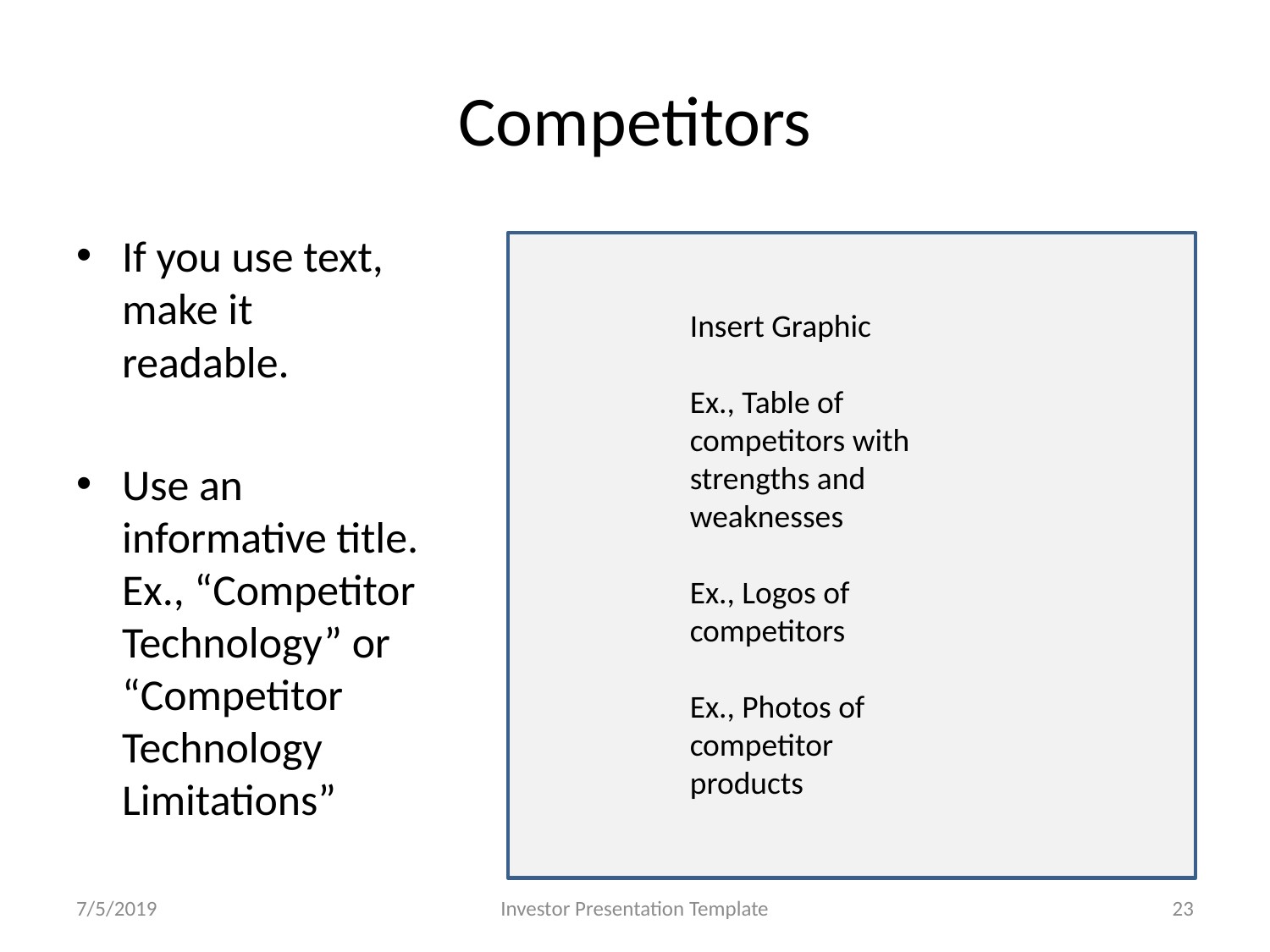

# Competitors
If you use text, make it readable.

Use an informative title. Ex., “Competitor Technology” or “Competitor Technology Limitations”

Insert Graphic

Ex., Table of competitors with strengths and weaknesses

Ex., Logos of competitors

Ex., Photos of competitor products
7/5/2019
Investor Presentation Template
23